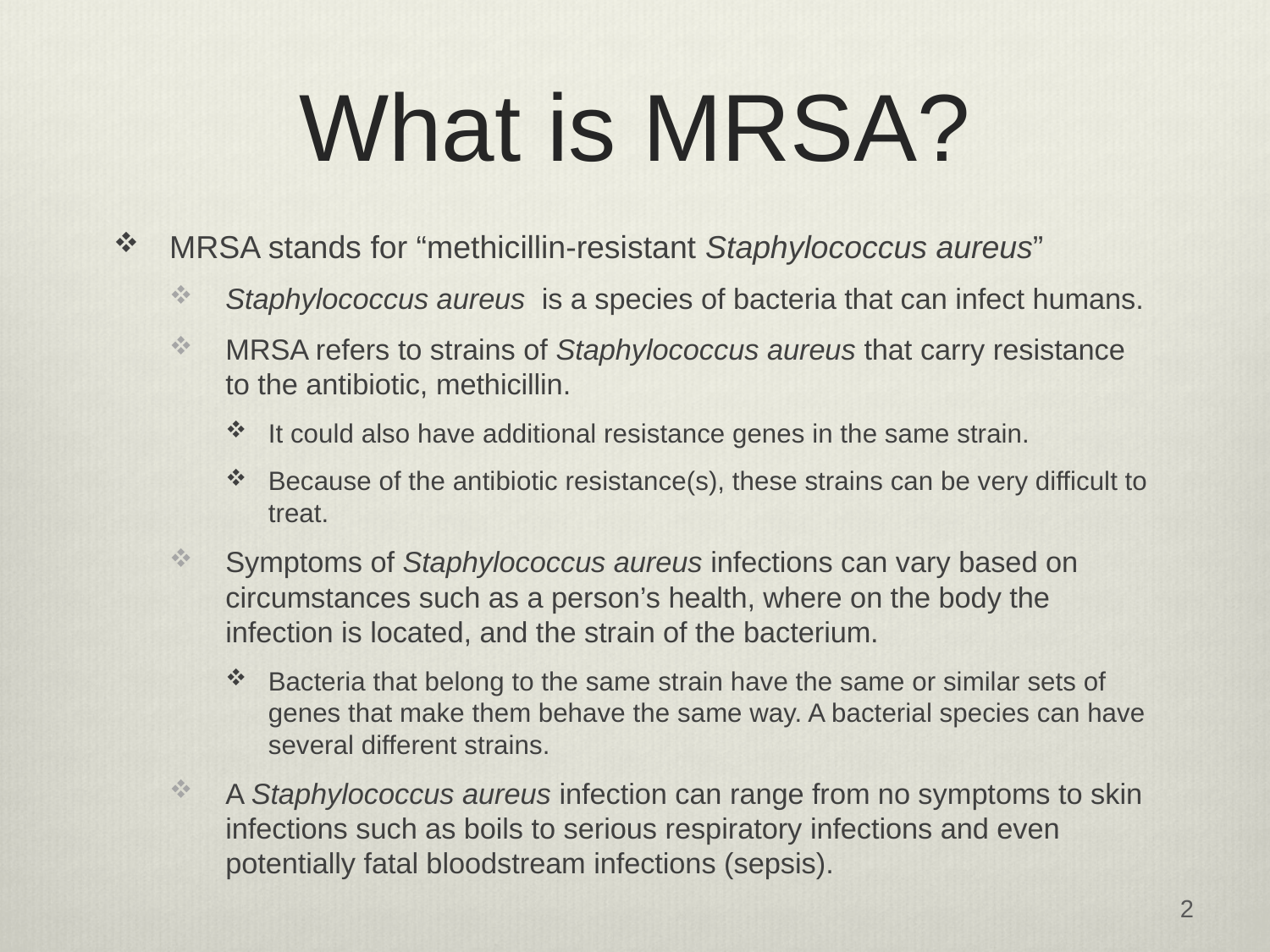

# What is MRSA?
MRSA stands for “methicillin-resistant Staphylococcus aureus”
Staphylococcus aureus  is a species of bacteria that can infect humans.
MRSA refers to strains of Staphylococcus aureus that carry resistance to the antibiotic, methicillin.
It could also have additional resistance genes in the same strain.
Because of the antibiotic resistance(s), these strains can be very difficult to treat.
Symptoms of Staphylococcus aureus infections can vary based on circumstances such as a person’s health, where on the body the infection is located, and the strain of the bacterium.
Bacteria that belong to the same strain have the same or similar sets of genes that make them behave the same way. A bacterial species can have several different strains.
A Staphylococcus aureus infection can range from no symptoms to skin infections such as boils to serious respiratory infections and even potentially fatal bloodstream infections (sepsis).
2